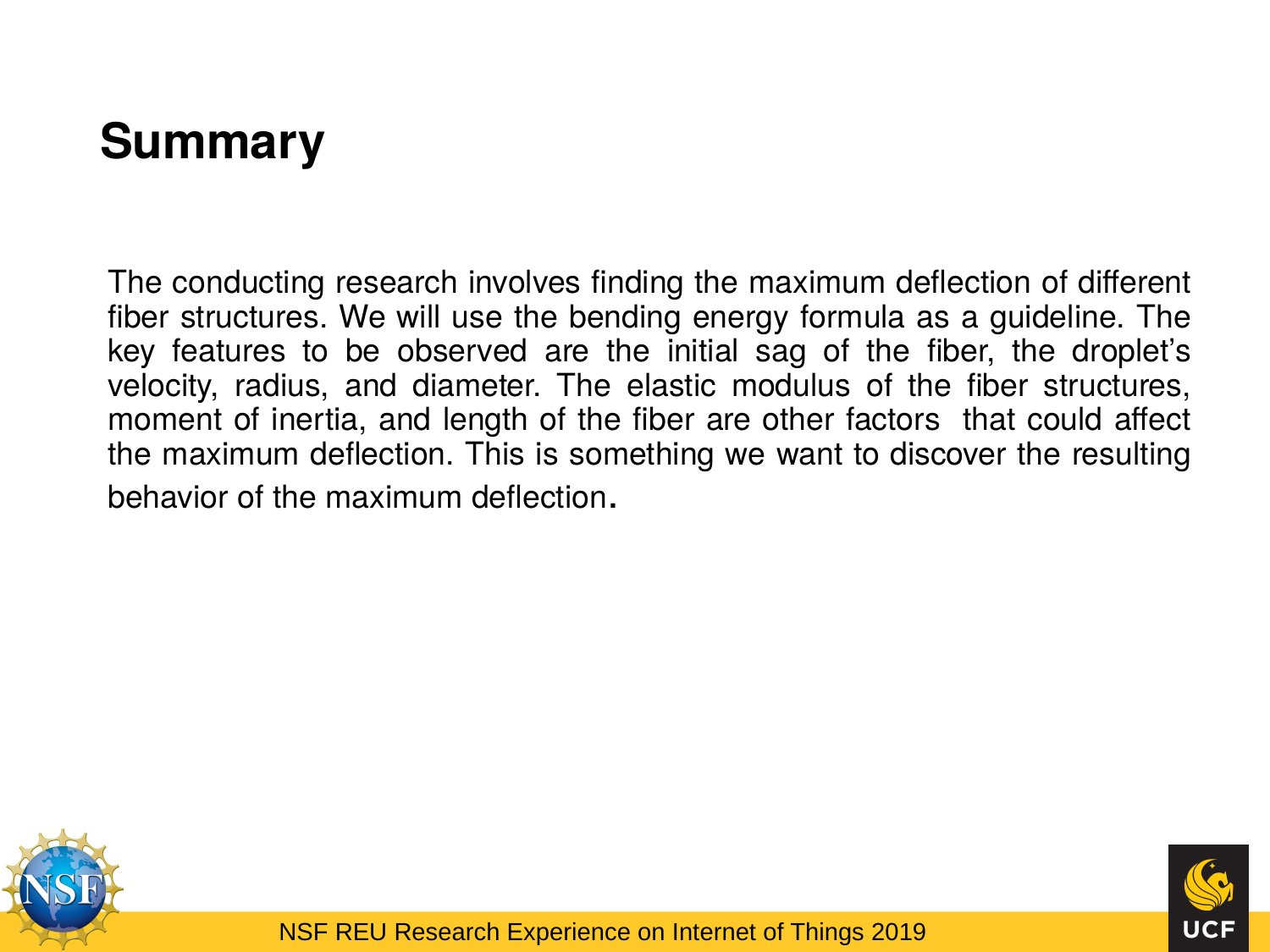

# Summary
The conducting research involves finding the maximum deflection of different fiber structures. We will use the bending energy formula as a guideline. The key features to be observed are the initial sag of the fiber, the droplet’s velocity, radius, and diameter. The elastic modulus of the fiber structures, moment of inertia, and length of the fiber are other factors  that could affect the maximum deflection. This is something we want to discover the resulting behavior of the maximum deflection.